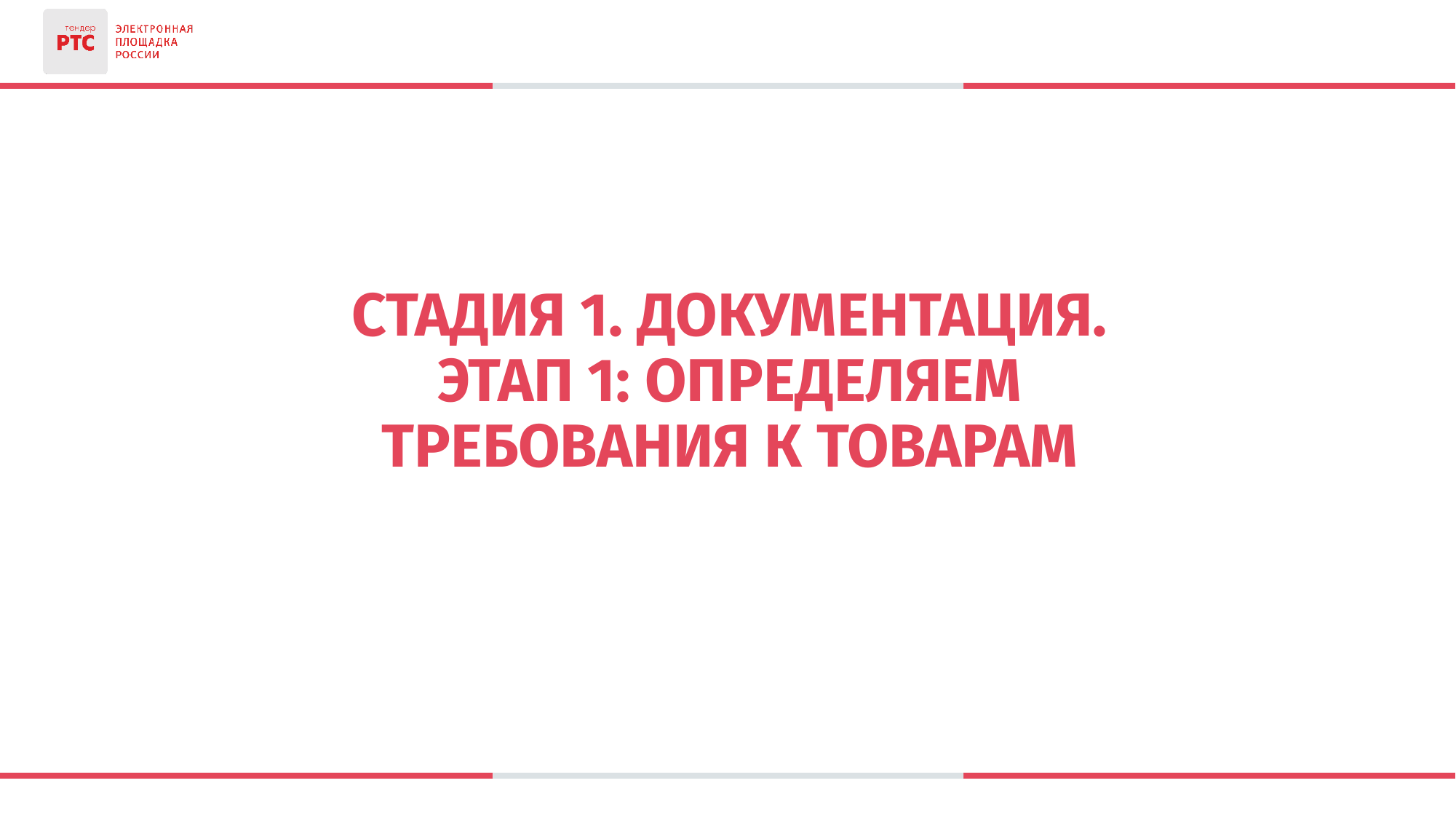

Стадия 1. документация.
Этап 1: определяем требования к товарам